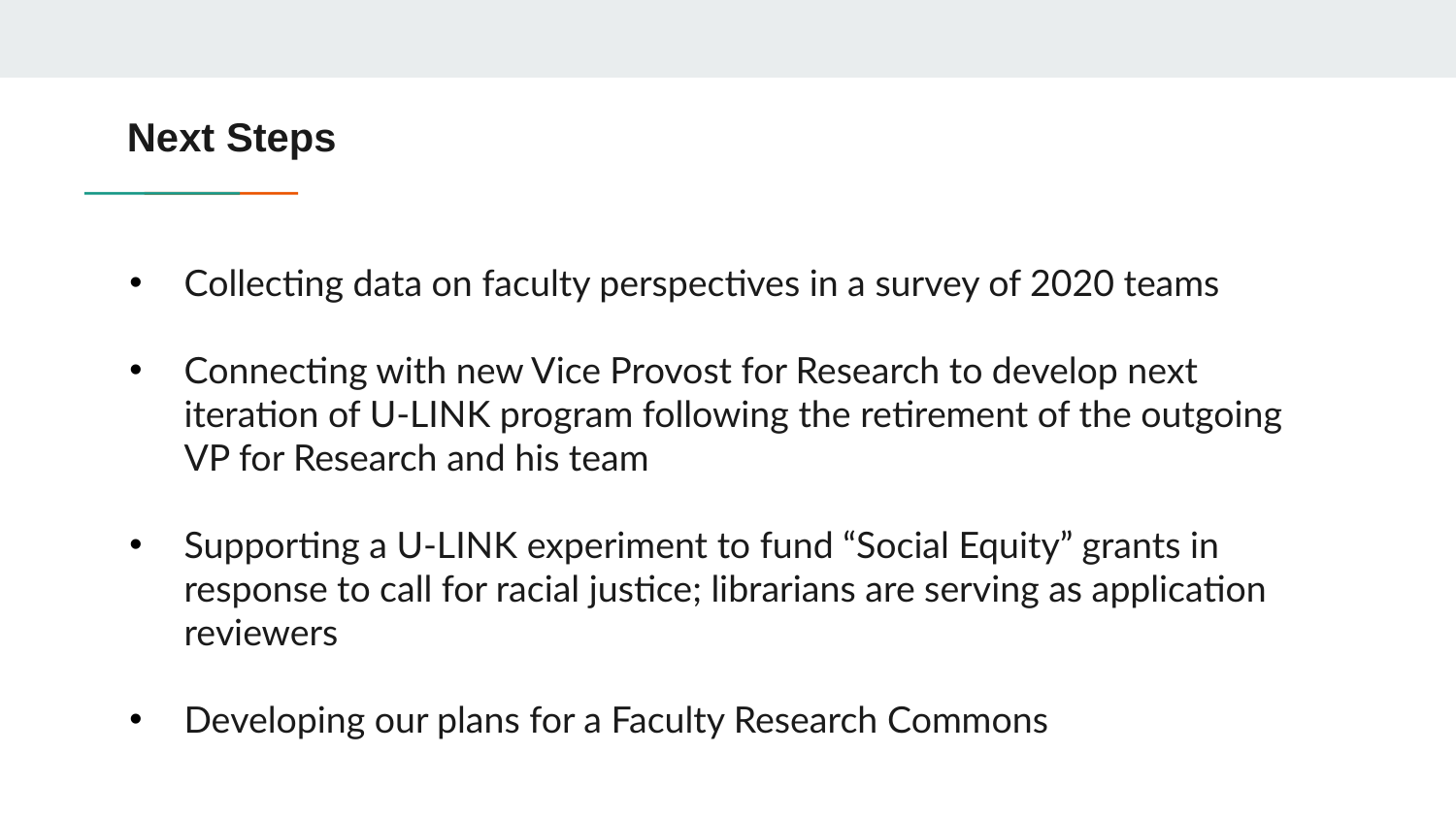

# Next Steps

Collecting data on faculty perspectives in a survey of 2020 teams

Connecting with new Vice Provost for Research to develop next iteration of U-LINK program following the retirement of the outgoing VP for Research and his team
Supporting a U-LINK experiment to fund “Social Equity” grants in response to call for racial justice; librarians are serving as application reviewers
Developing our plans for a Faculty Research Commons